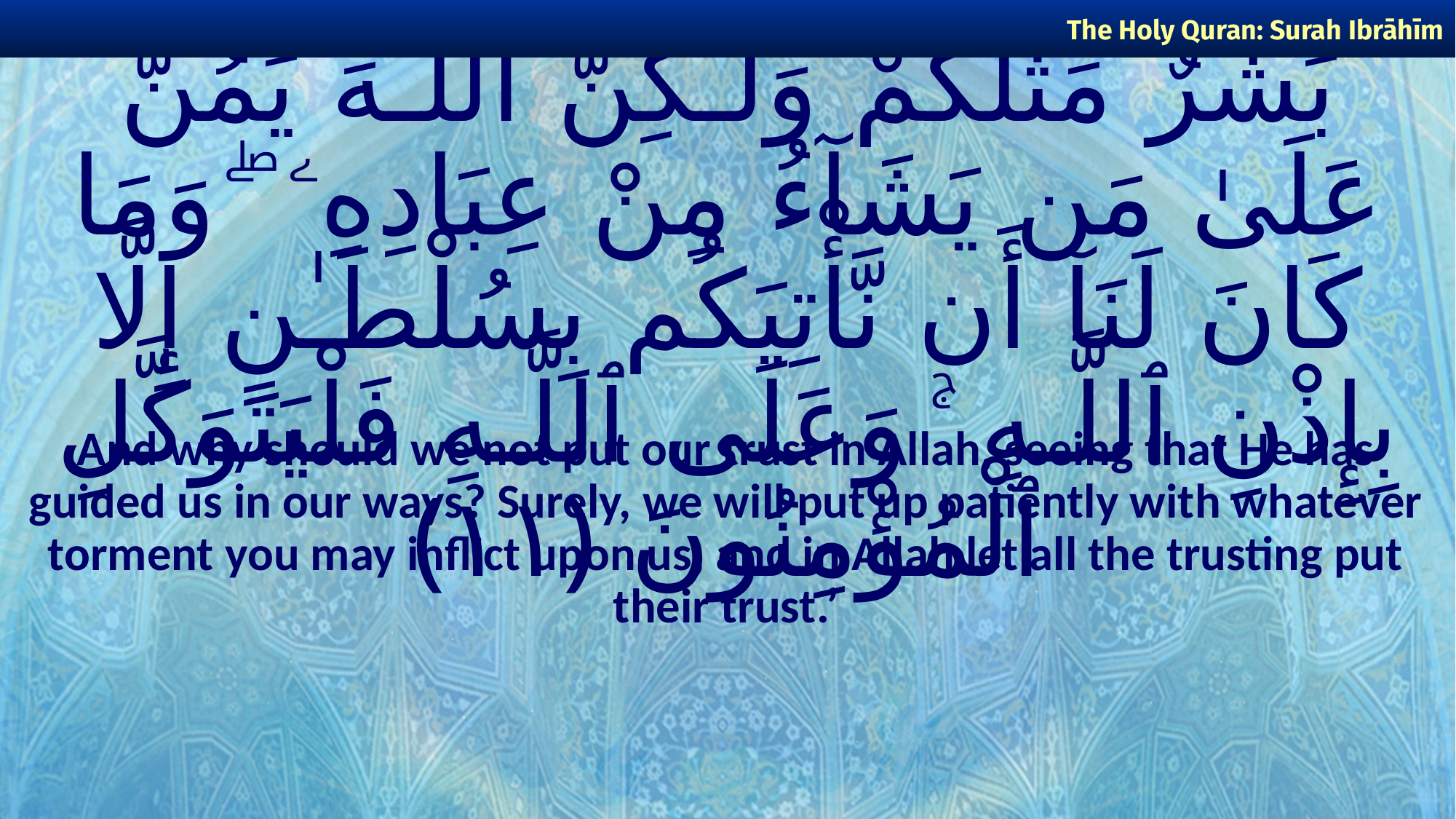

The Holy Quran: Surah Ibrāhīm
# قَالَتْ لَهُمْ رُسُلُهُمْ إِن نَّحْنُ إِلَّا بَشَرٌ مِّثْلُكُمْ وَلَـٰكِنَّ ٱللَّـهَ يَمُنُّ عَلَىٰ مَن يَشَآءُ مِنْ عِبَادِهِۦ ۖ وَمَا كَانَ لَنَآ أَن نَّأْتِيَكُم بِسُلْطَـٰنٍ إِلَّا بِإِذْنِ ٱللَّـهِ ۚ وَعَلَى ٱللَّـهِ فَلْيَتَوَكَّلِ ٱلْمُؤْمِنُونَ ﴿١١﴾
And why should we not put our trust in Allah, seeing that He has guided us in our ways? Surely, we will put up patiently with whatever torment you may inflict upon us, and in Allah let all the trusting put their trust.’